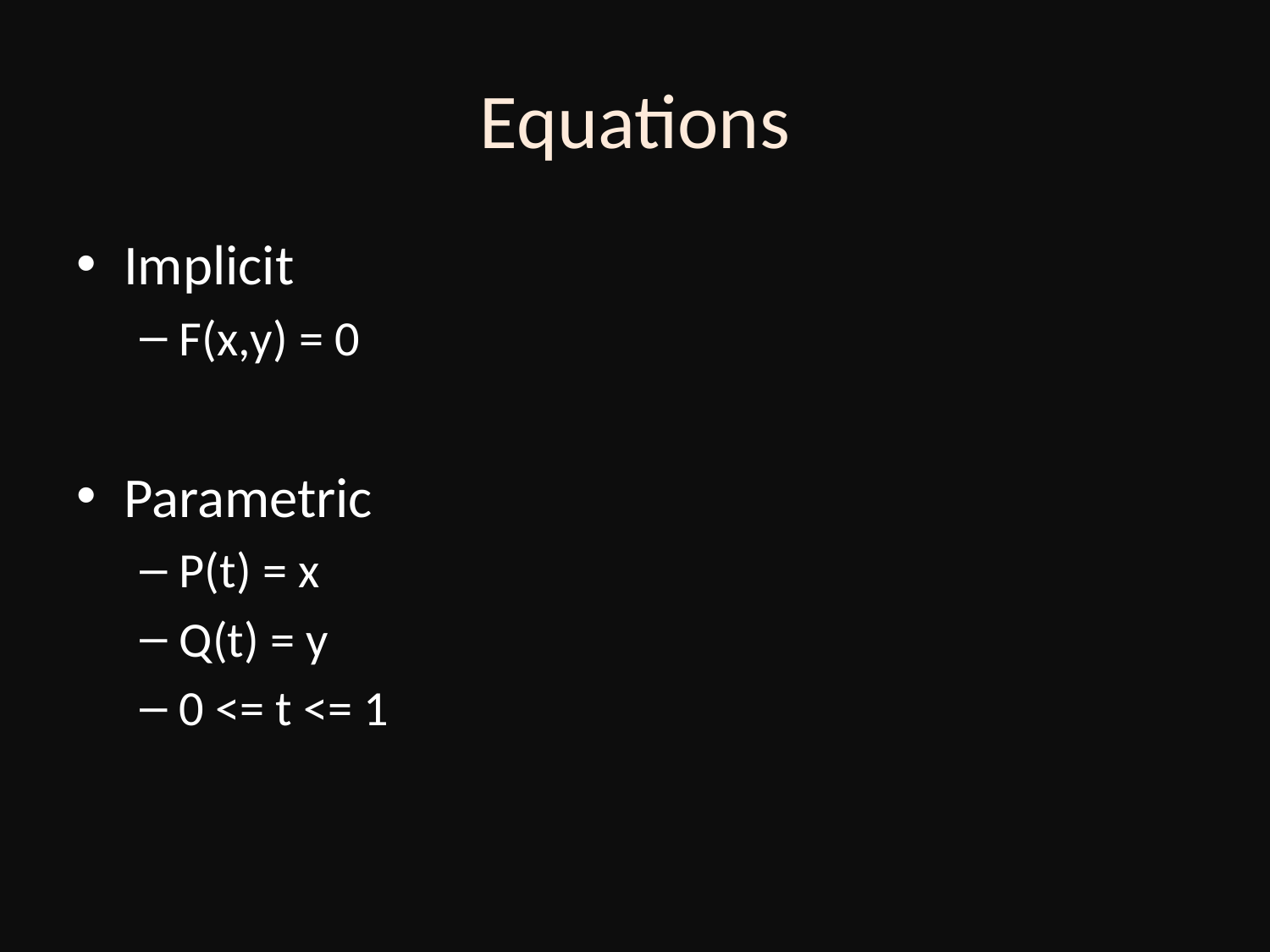

# Equations
Implicit
F(x,y) = 0

Parametric
P(t) = x
Q(t) = y
0 <= t <= 1